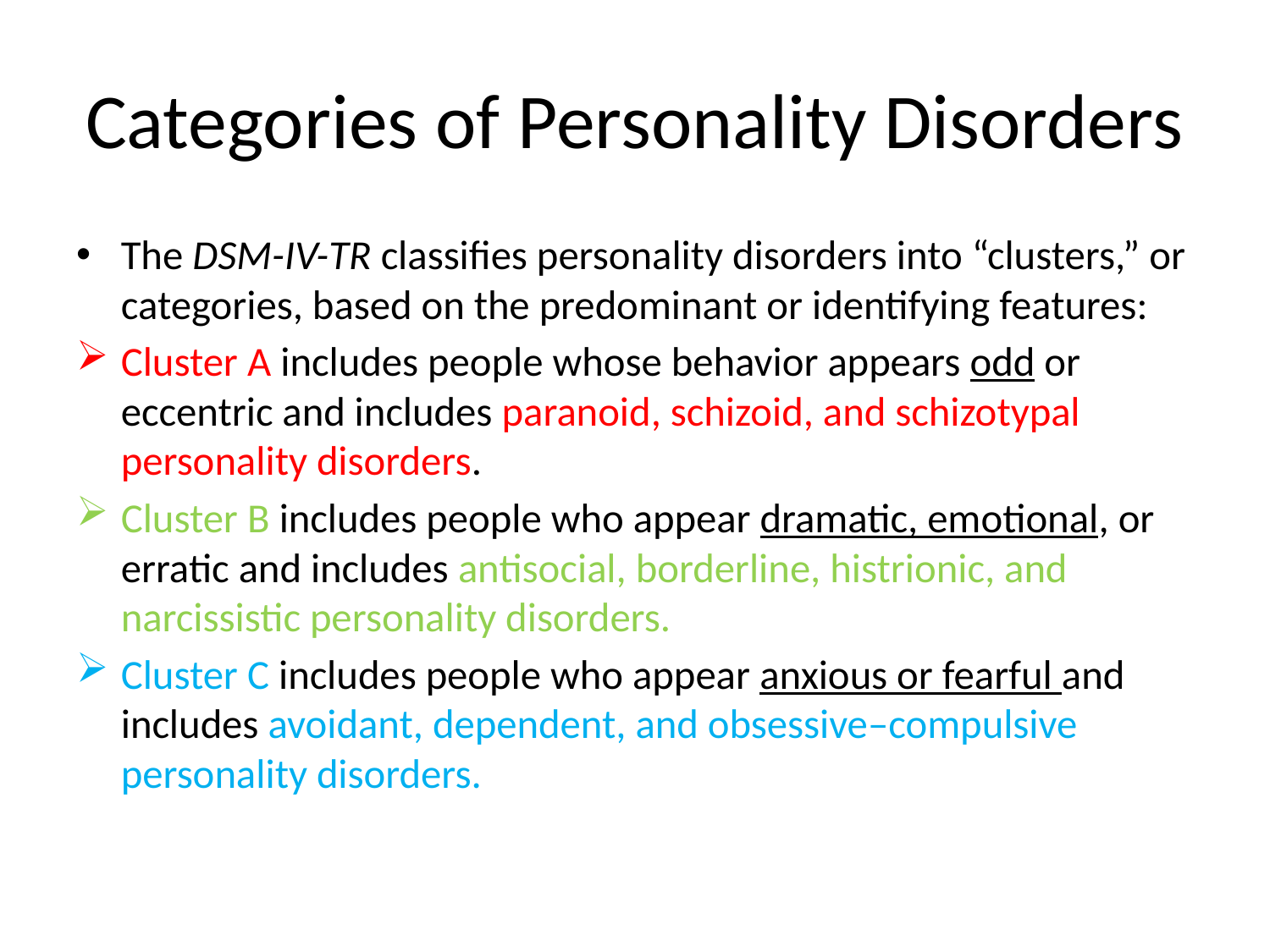

# Categories of Personality Disorders
The DSM-IV-TR classifies personality disorders into “clusters,” or categories, based on the predominant or identifying features:
Cluster A includes people whose behavior appears odd or eccentric and includes paranoid, schizoid, and schizotypal personality disorders.
Cluster B includes people who appear dramatic, emotional, or erratic and includes antisocial, borderline, histrionic, and narcissistic personality disorders.
Cluster C includes people who appear anxious or fearful and includes avoidant, dependent, and obsessive–compulsive personality disorders.